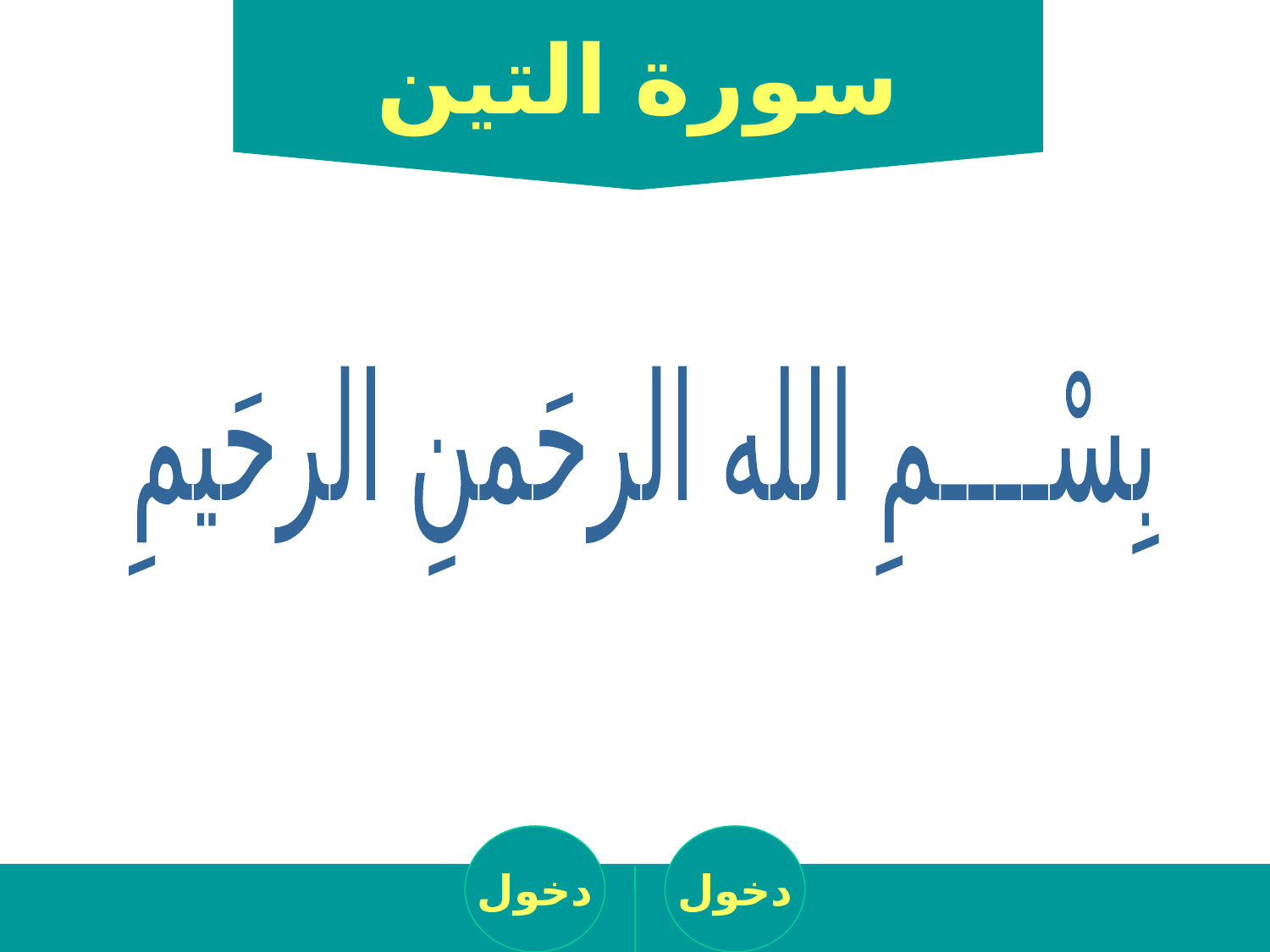

سورة التين
بِسْــــمِ الله الرحَمنِ الرحَيمِ
دخول
دخول